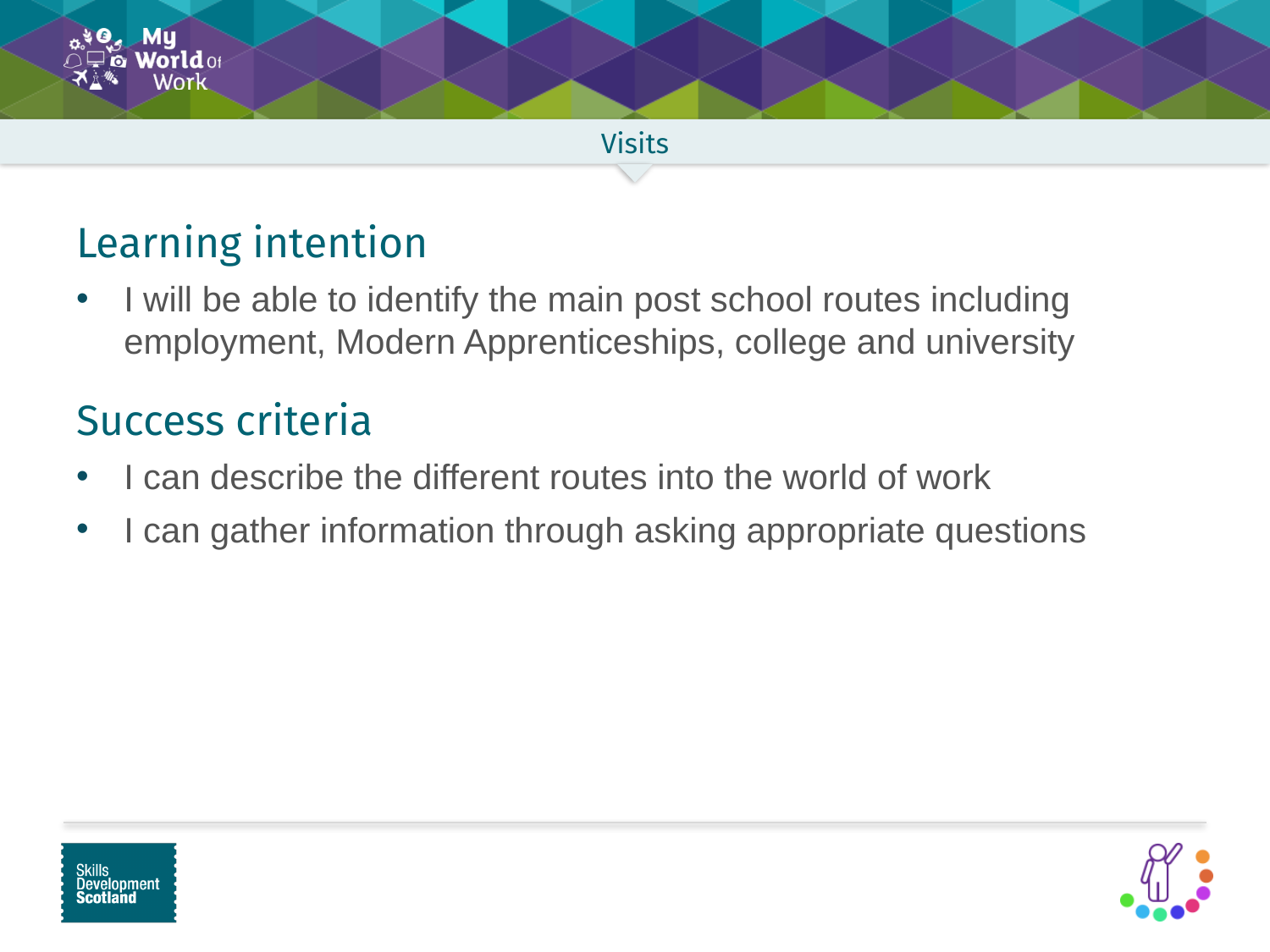

Learning intention
I will be able to identify the main post school routes including employment, Modern Apprenticeships, college and university
Success criteria
I can describe the different routes into the world of work
I can gather information through asking appropriate questions